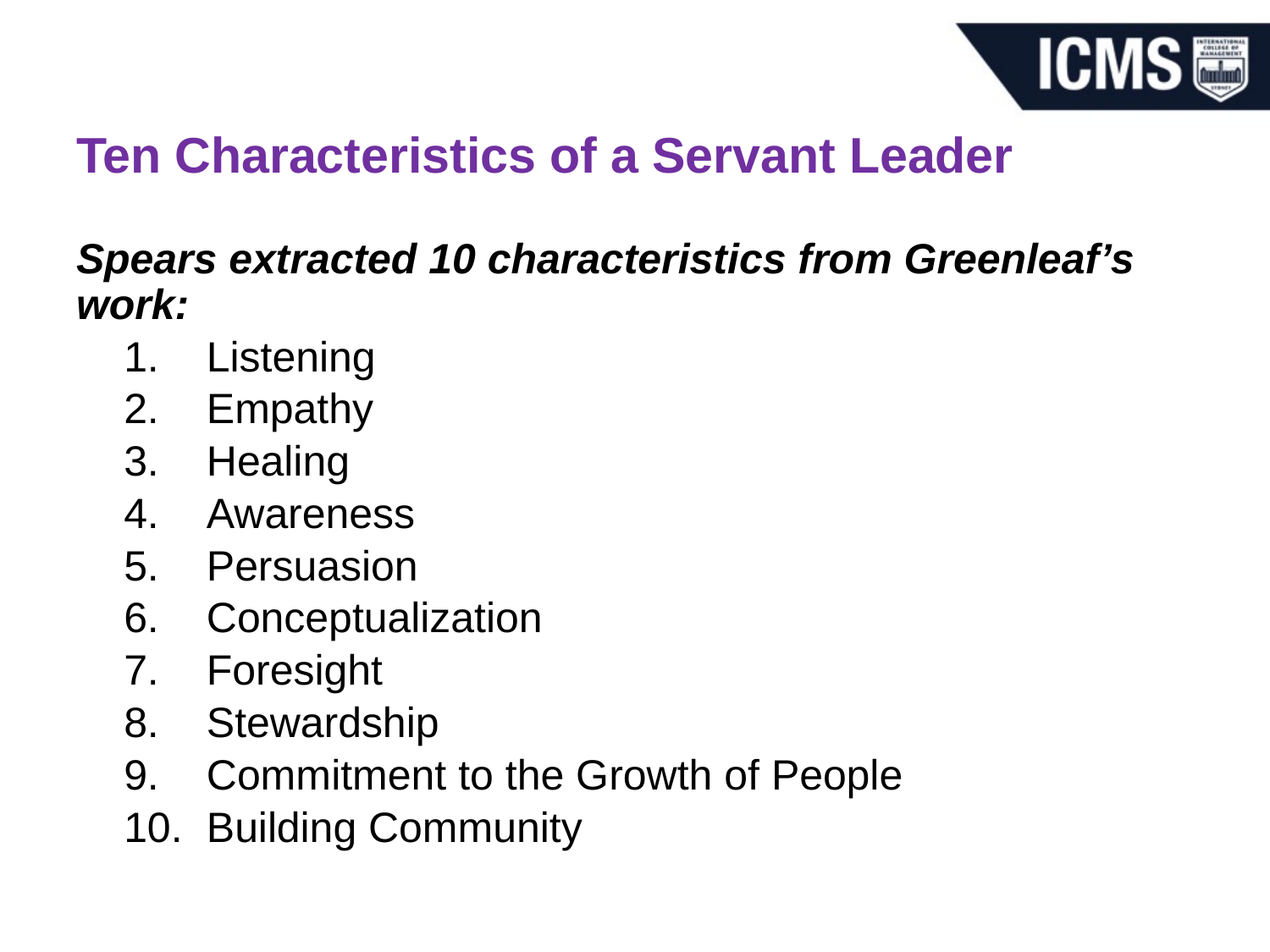

# Ten Characteristics of a Servant Leader
Spears extracted 10 characteristics from Greenleaf’s work:
Listening
Empathy
Healing
Awareness
Persuasion
Conceptualization
Foresight
Stewardship
Commitment to the Growth of People
Building Community